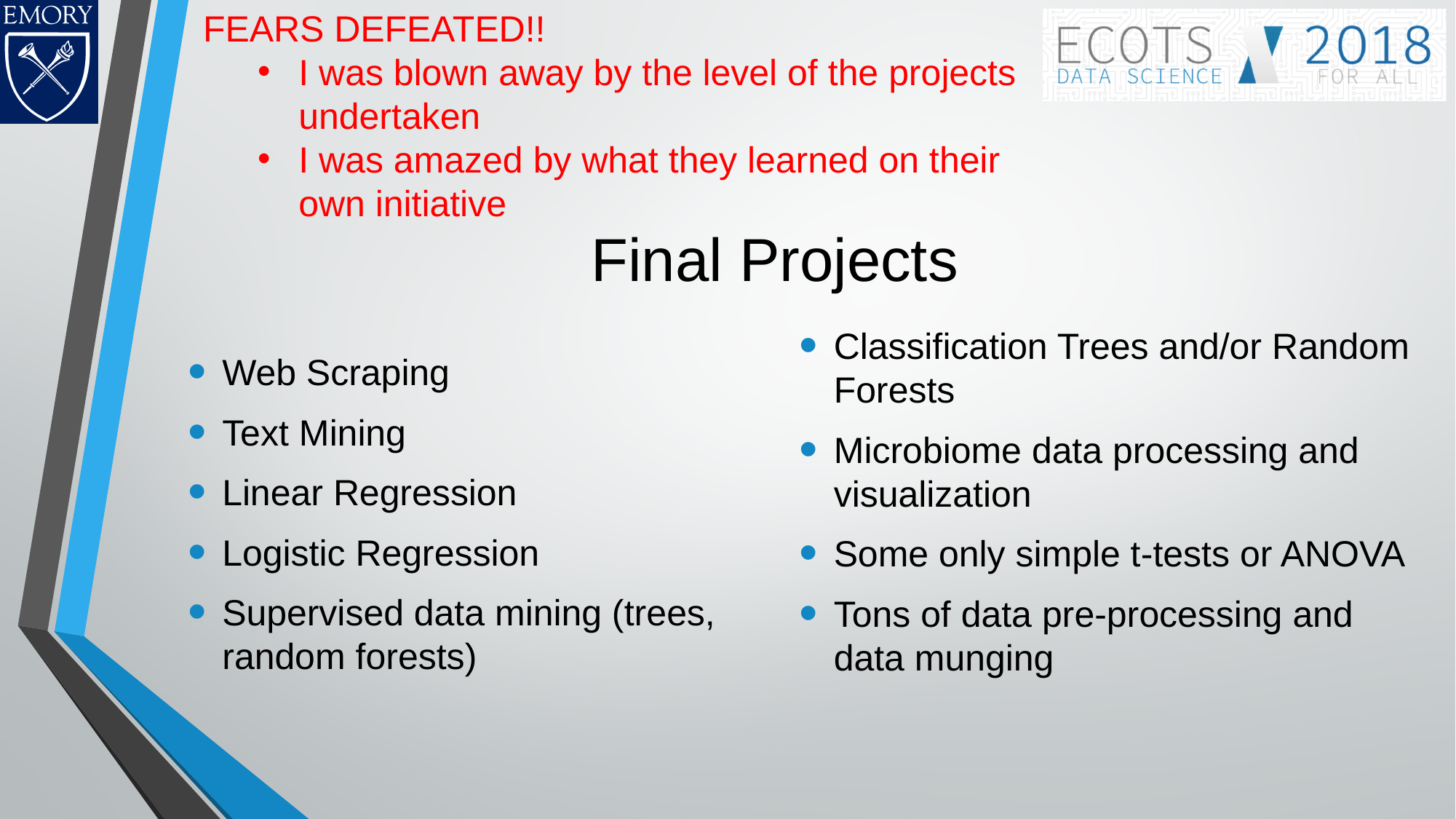

FEARS DEFEATED!!
I was blown away by the level of the projects undertaken
I was amazed by what they learned on their own initiative
# Final Projects
Web Scraping
Text Mining
Linear Regression
Logistic Regression
Supervised data mining (trees, random forests)

Classification Trees and/or Random Forests
Microbiome data processing and visualization
Some only simple t-tests or ANOVA
Tons of data pre-processing and data munging